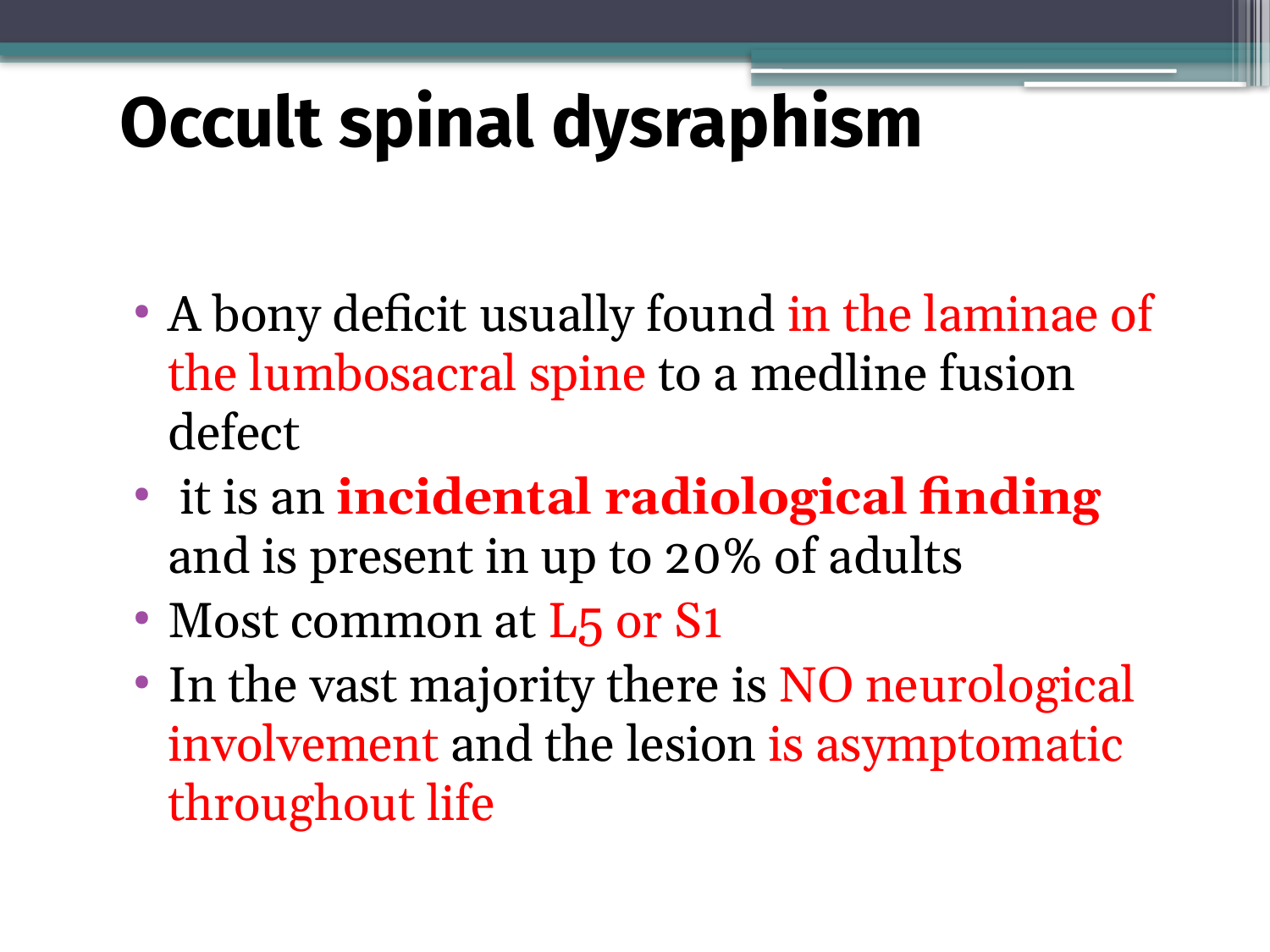

# Occult spinal dysraphism
A bony deficit usually found in the laminae of the lumbosacral spine to a medline fusion defect
 it is an incidental radiological finding and is present in up to 20% of adults
Most common at L5 or S1
In the vast majority there is NO neurological involvement and the lesion is asymptomatic throughout life